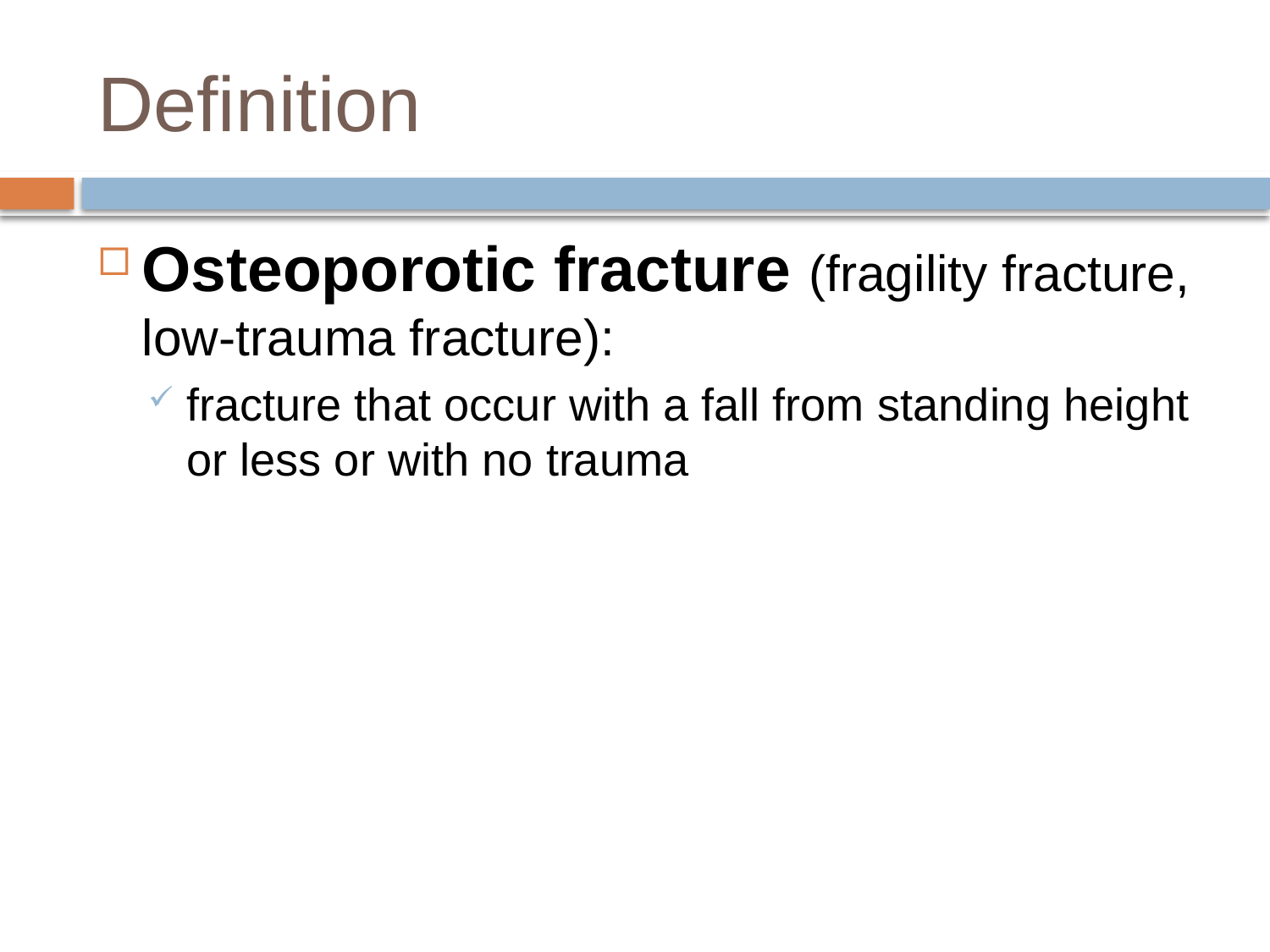

# Definition
Osteoporotic fracture (fragility fracture, low-trauma fracture):
fracture that occur with a fall from standing height or less or with no trauma